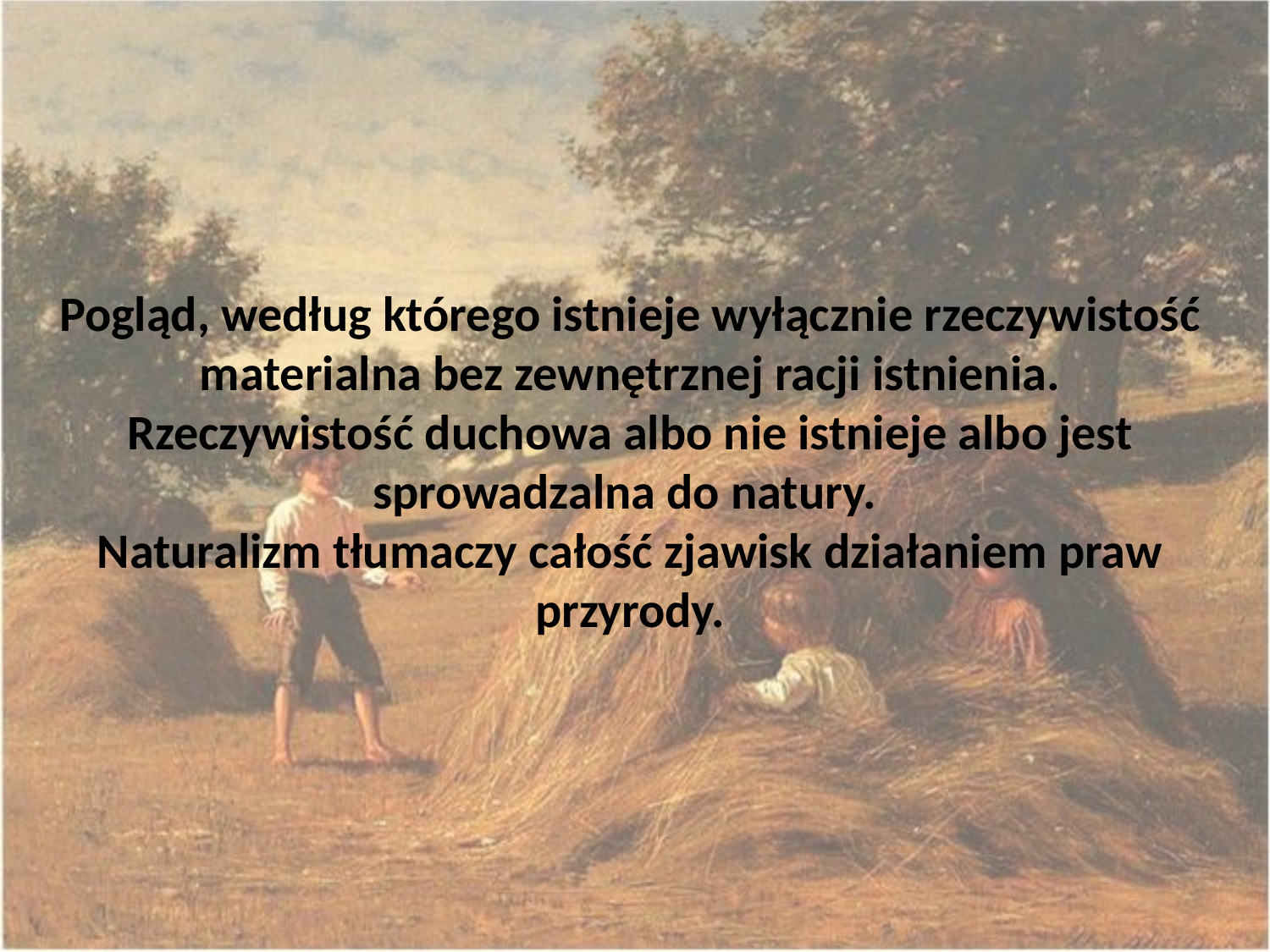

Pogląd, według którego istnieje wyłącznie rzeczywistość materialna bez zewnętrznej racji istnienia. Rzeczywistość duchowa albo nie istnieje albo jest sprowadzalna do natury.
Naturalizm tłumaczy całość zjawisk działaniem praw przyrody.